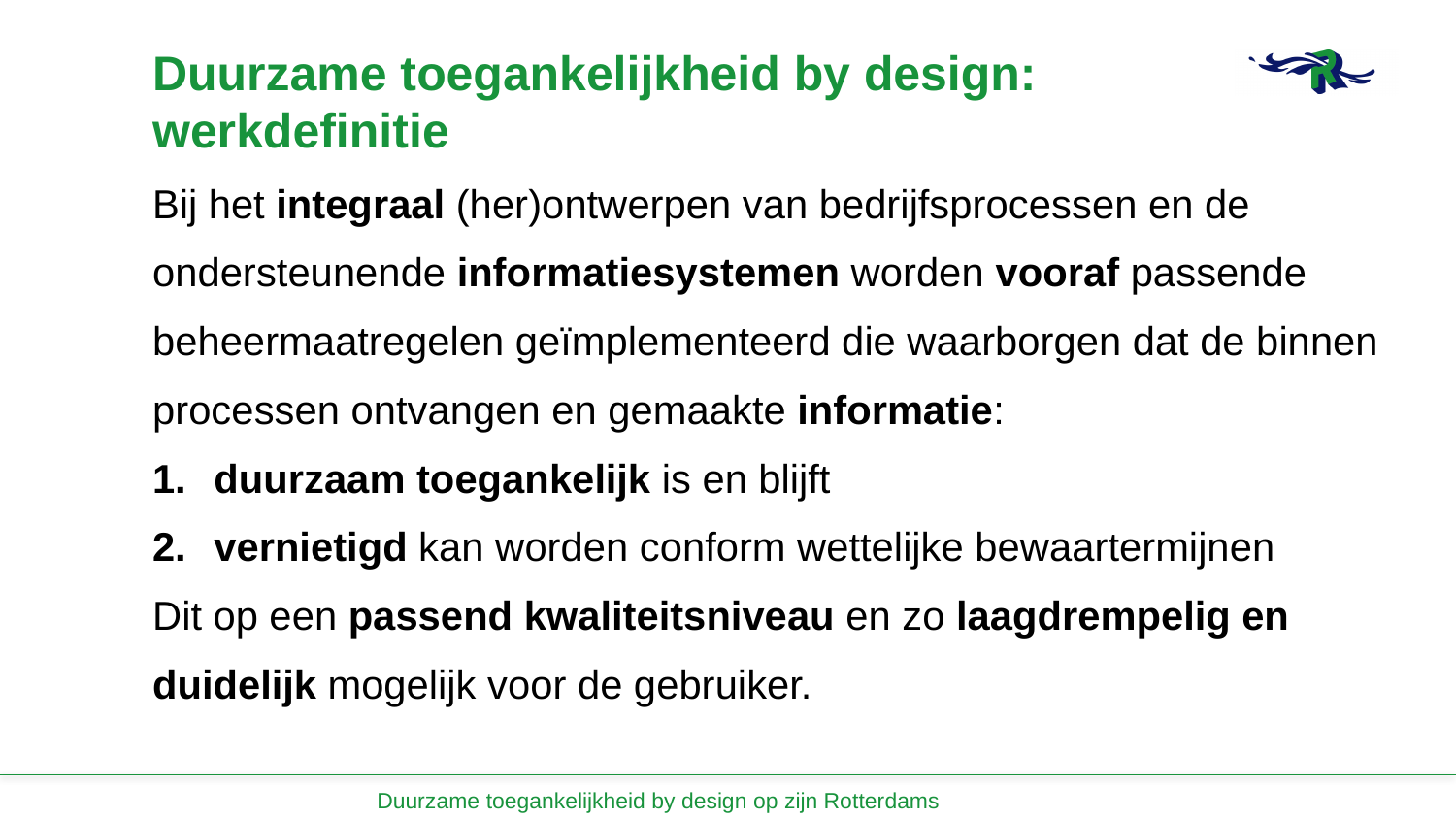

# Duurzame toegankelijkheid by design: werkdefinitie
Bij het integraal (her)ontwerpen van bedrijfsprocessen en de ondersteunende informatiesystemen worden vooraf passende beheermaatregelen geïmplementeerd die waarborgen dat de binnen processen ontvangen en gemaakte informatie:
duurzaam toegankelijk is en blijft
vernietigd kan worden conform wettelijke bewaartermijnen
Dit op een passend kwaliteitsniveau en zo laagdrempelig en duidelijk mogelijk voor de gebruiker.
Duurzame toegankelijkheid by design op zijn Rotterdams